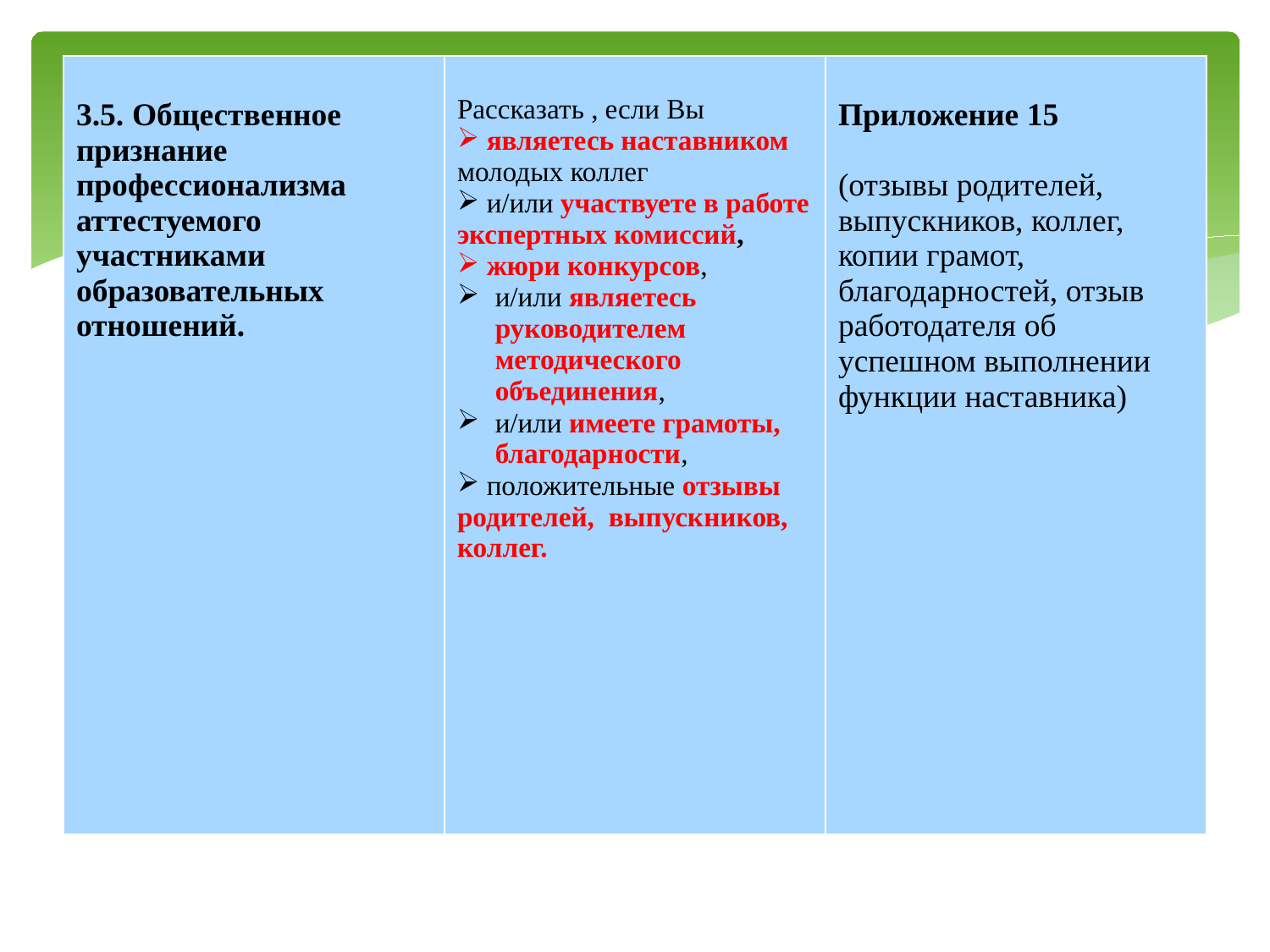

| 3.5. Общественное признание профессионализма аттестуемого участниками образовательных отношений. | Рассказать , если Вы являетесь наставником молодых коллег и/или участвуете в работе экспертных комиссий, жюри конкурсов, и/или являетесь руководителем методического объединения, и/или имеете грамоты, благодарности, положительные отзывы родителей, выпускников, коллег. | Приложение 15 (отзывы родителей, выпускников, коллег, копии грамот, благодарностей, отзыв работодателя об успешном выполнении функции наставника) |
| --- | --- | --- |